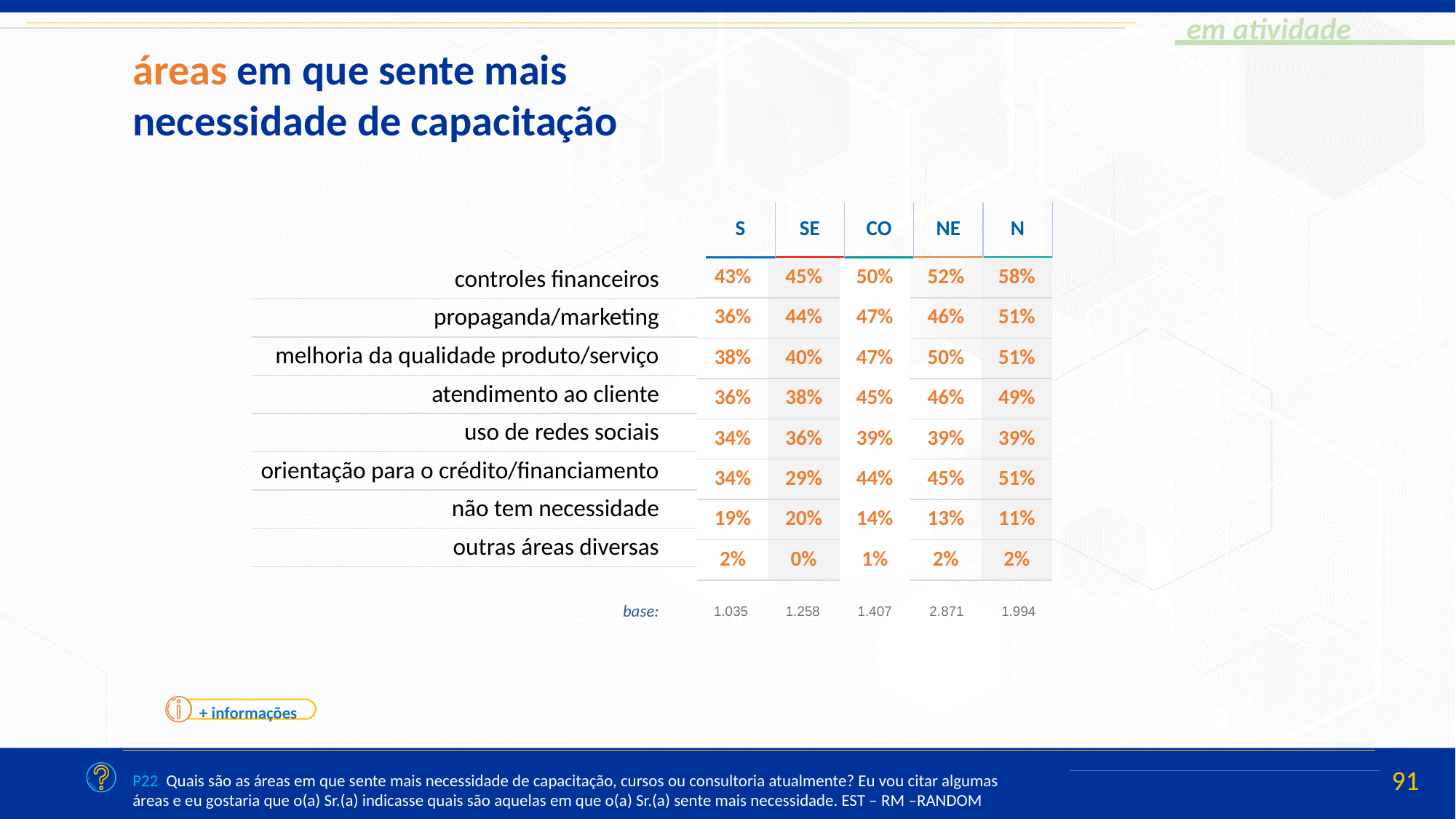

áreas em que sente mais necessidade de capacitação
| S | SE | CO | NE | N |
| --- | --- | --- | --- | --- |
| 43% | 45% | 50% | 52% | 58% |
| --- | --- | --- | --- | --- |
| 36% | 44% | 47% | 46% | 51% |
| 38% | 40% | 47% | 50% | 51% |
| 36% | 38% | 45% | 46% | 49% |
| 34% | 36% | 39% | 39% | 39% |
| 34% | 29% | 44% | 45% | 51% |
| 19% | 20% | 14% | 13% | 11% |
| 2% | 0% | 1% | 2% | 2% |
| controles financeiros |  |
| --- | --- |
| propaganda/marketing |  |
| melhoria da qualidade produto/serviço |  |
| atendimento ao cliente |  |
| uso de redes sociais |  |
| orientação para o crédito/financiamento |  |
| não tem necessidade |  |
| outras áreas diversas |  |
| 1.035 | 1.258 | 1.407 | 2.871 | 1.994 |
| --- | --- | --- | --- | --- |
base:
+ informações

P22  Quais são as áreas em que sente mais necessidade de capacitação, cursos ou consultoria atualmente? Eu vou citar algumas áreas e eu gostaria que o(a) Sr.(a) indicasse quais são aquelas em que o(a) Sr.(a) sente mais necessidade. EST – RM –RANDOM